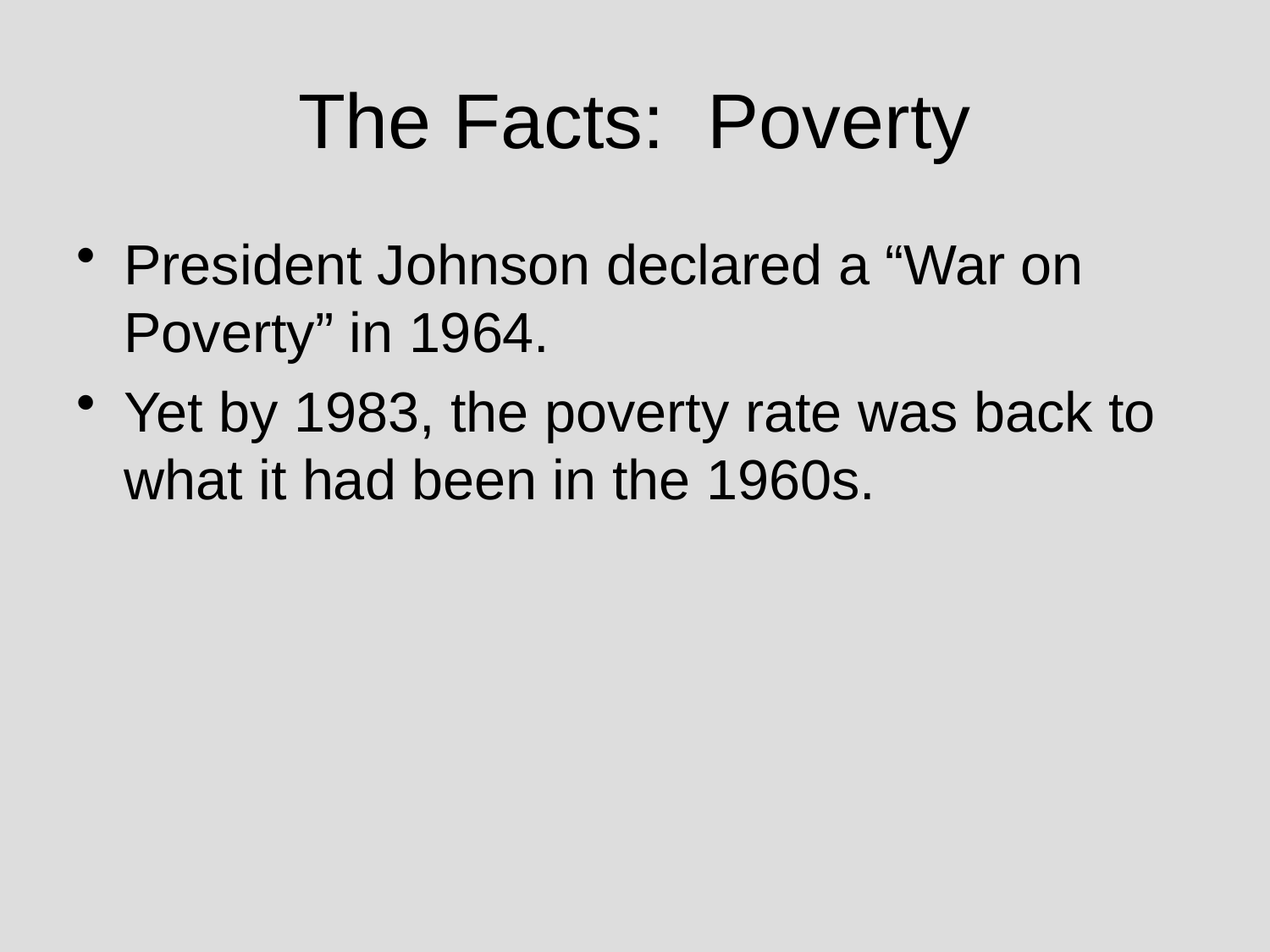

# The Facts:  Poverty
President Johnson declared a “War on Poverty” in 1964.
Yet by 1983, the poverty rate was back to what it had been in the 1960s.